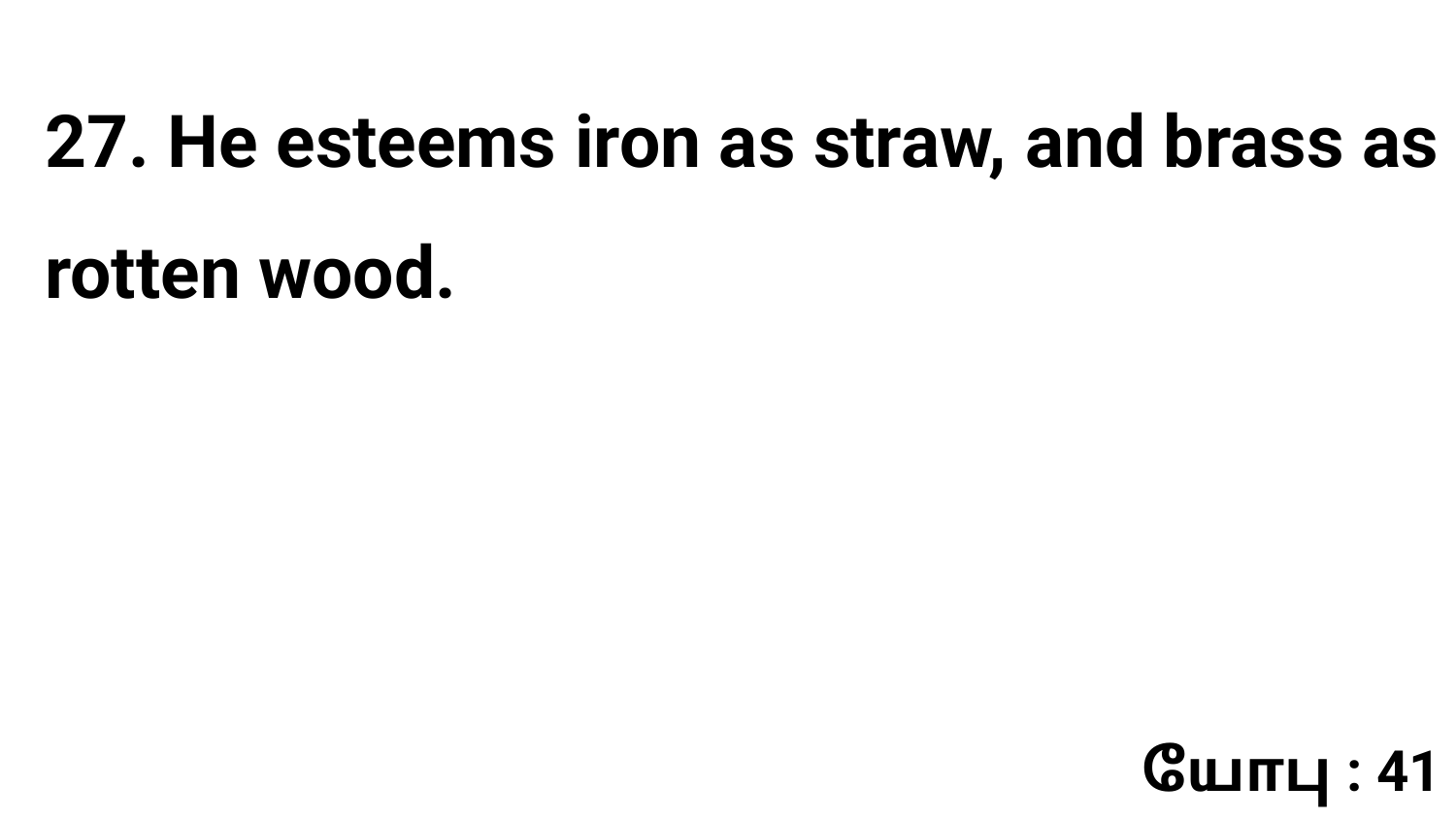

27. He esteems iron as straw, and brass as rotten wood.
யோபு : 41